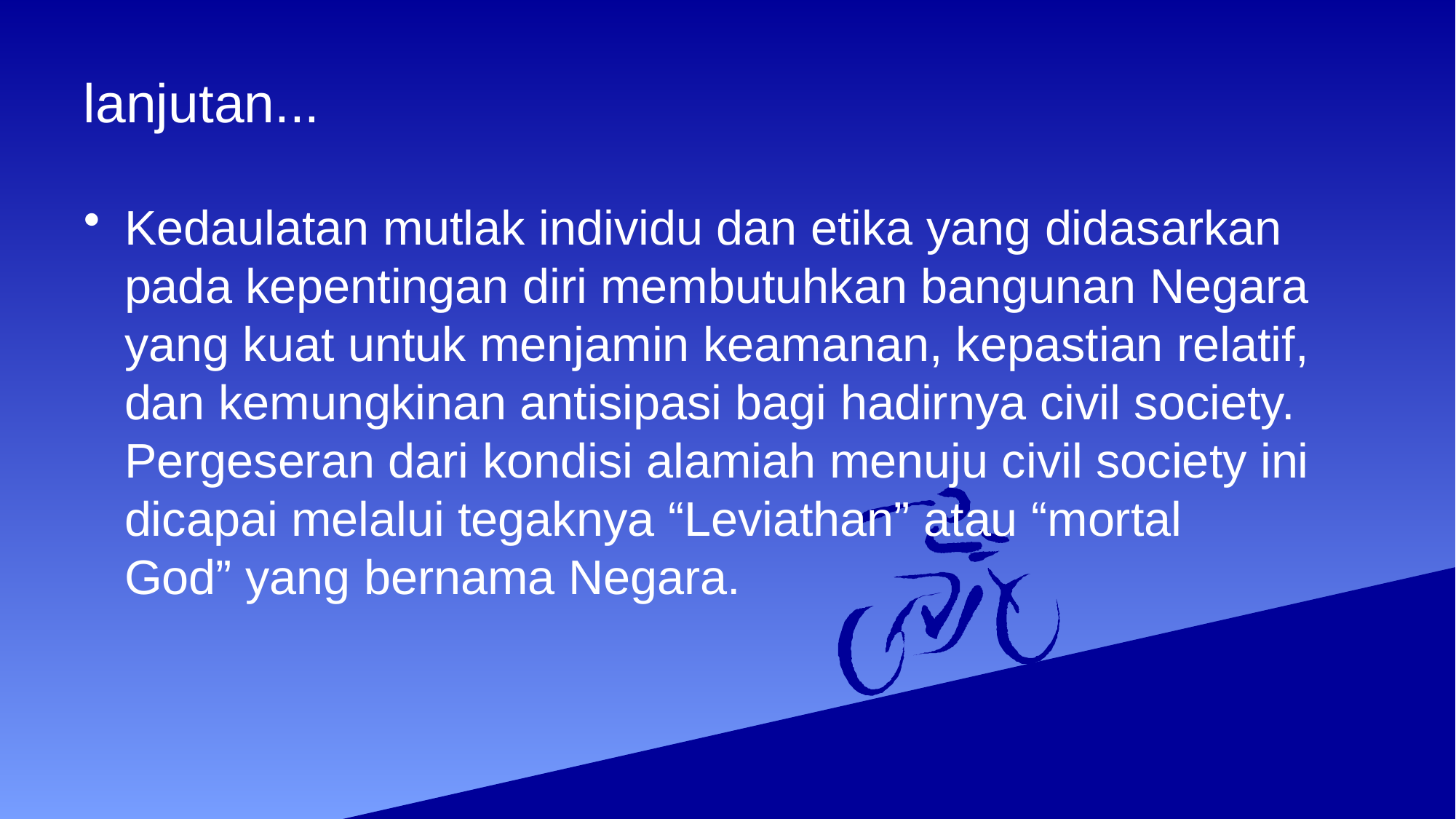

# lanjutan...
Kedaulatan mutlak individu dan etika yang didasarkan pada kepentingan diri membutuhkan bangunan Negara yang kuat untuk menjamin keamanan, kepastian relatif, dan kemungkinan antisipasi bagi hadirnya civil society. Pergeseran dari kondisi alamiah menuju civil society ini dicapai melalui tegaknya “Leviathan” atau “mortal God” yang bernama Negara.